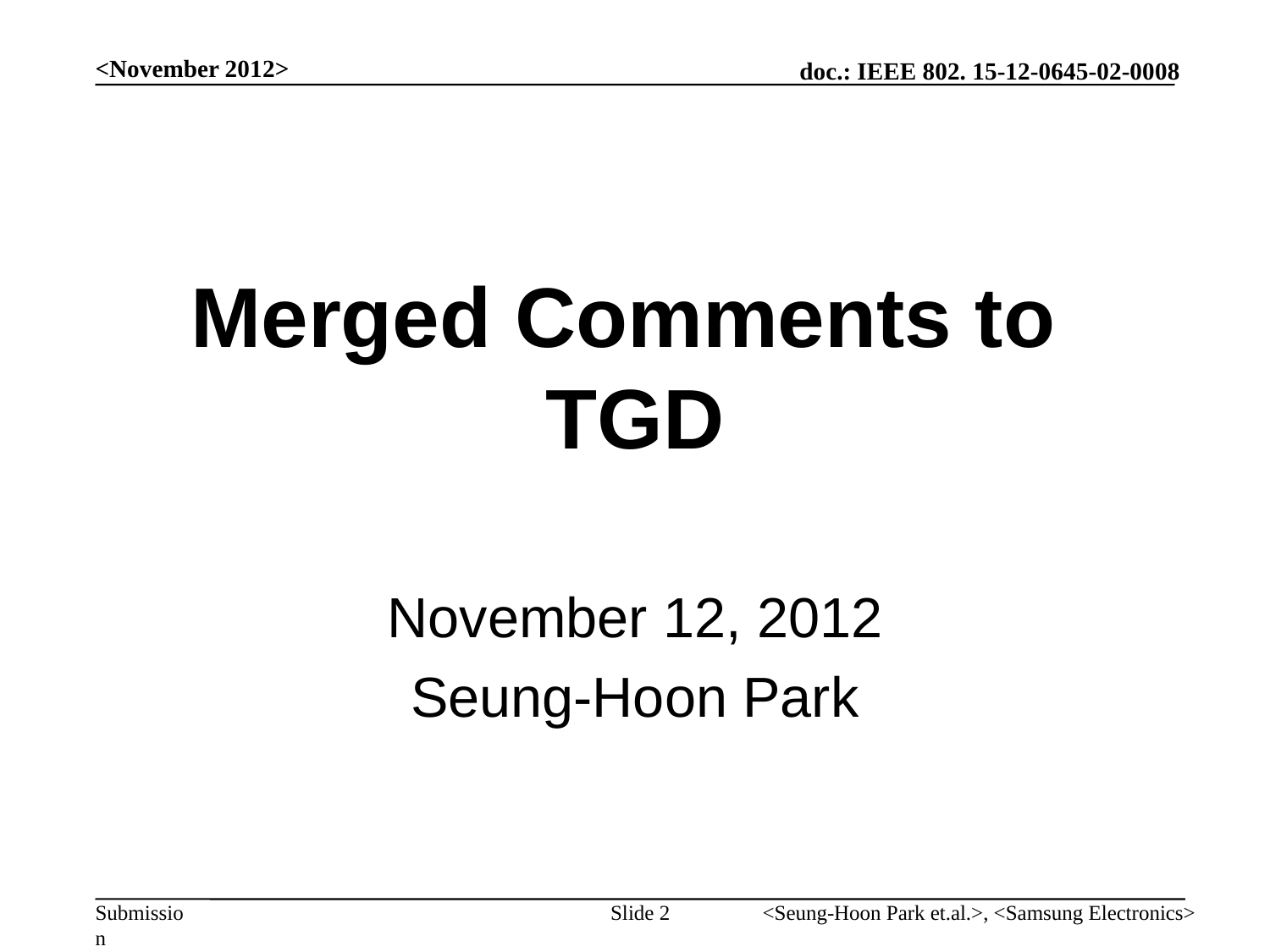

<November 2012>
# Merged Comments to TGD
November 12, 2012
Seung-Hoon Park
Slide 2
<Seung-Hoon Park et.al.>, <Samsung Electronics>